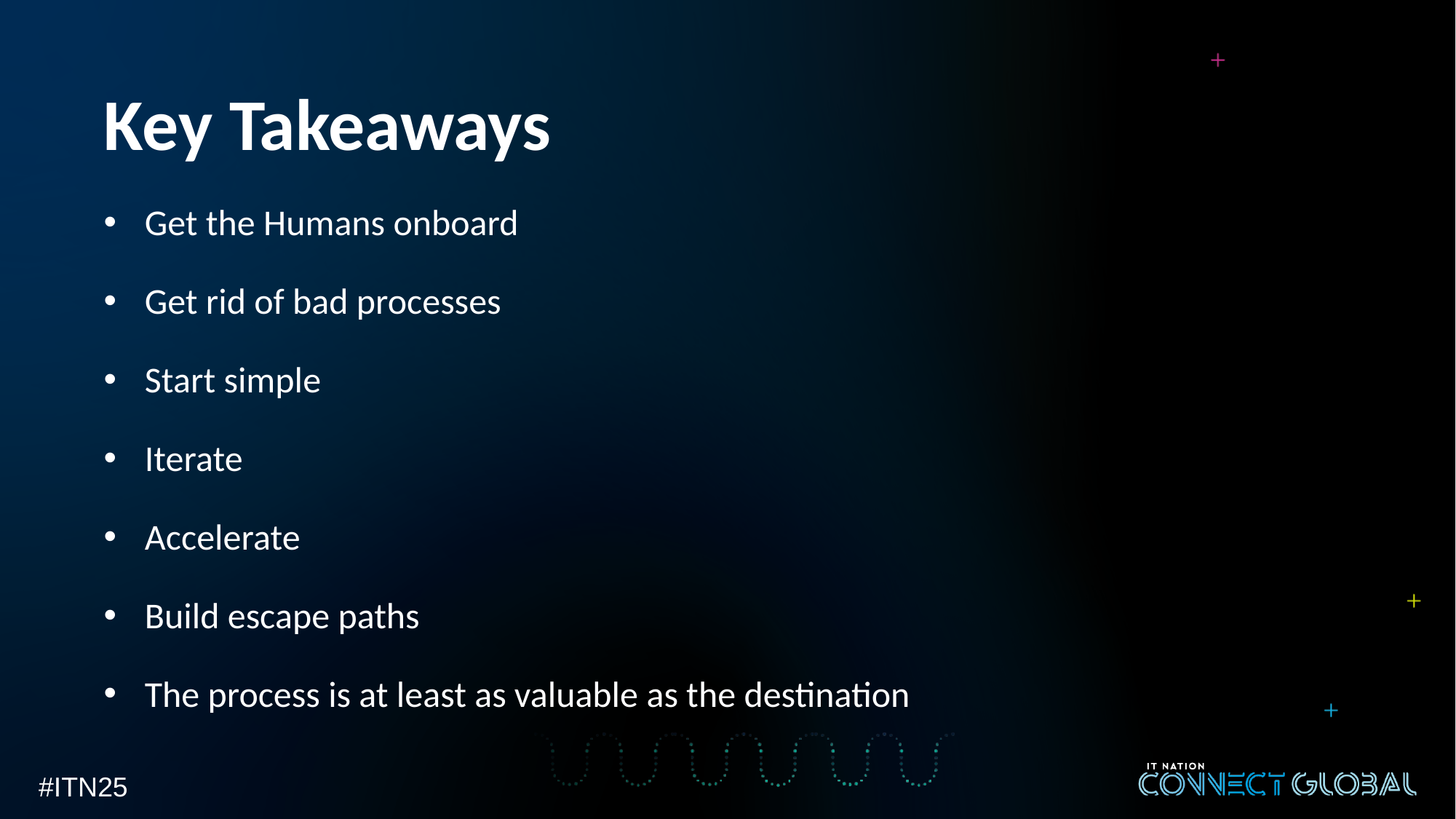

# Key Takeaways
Get the Humans onboard

Get rid of bad processes

Start simple

Iterate

Accelerate

Build escape paths

The process is at least as valuable as the destination